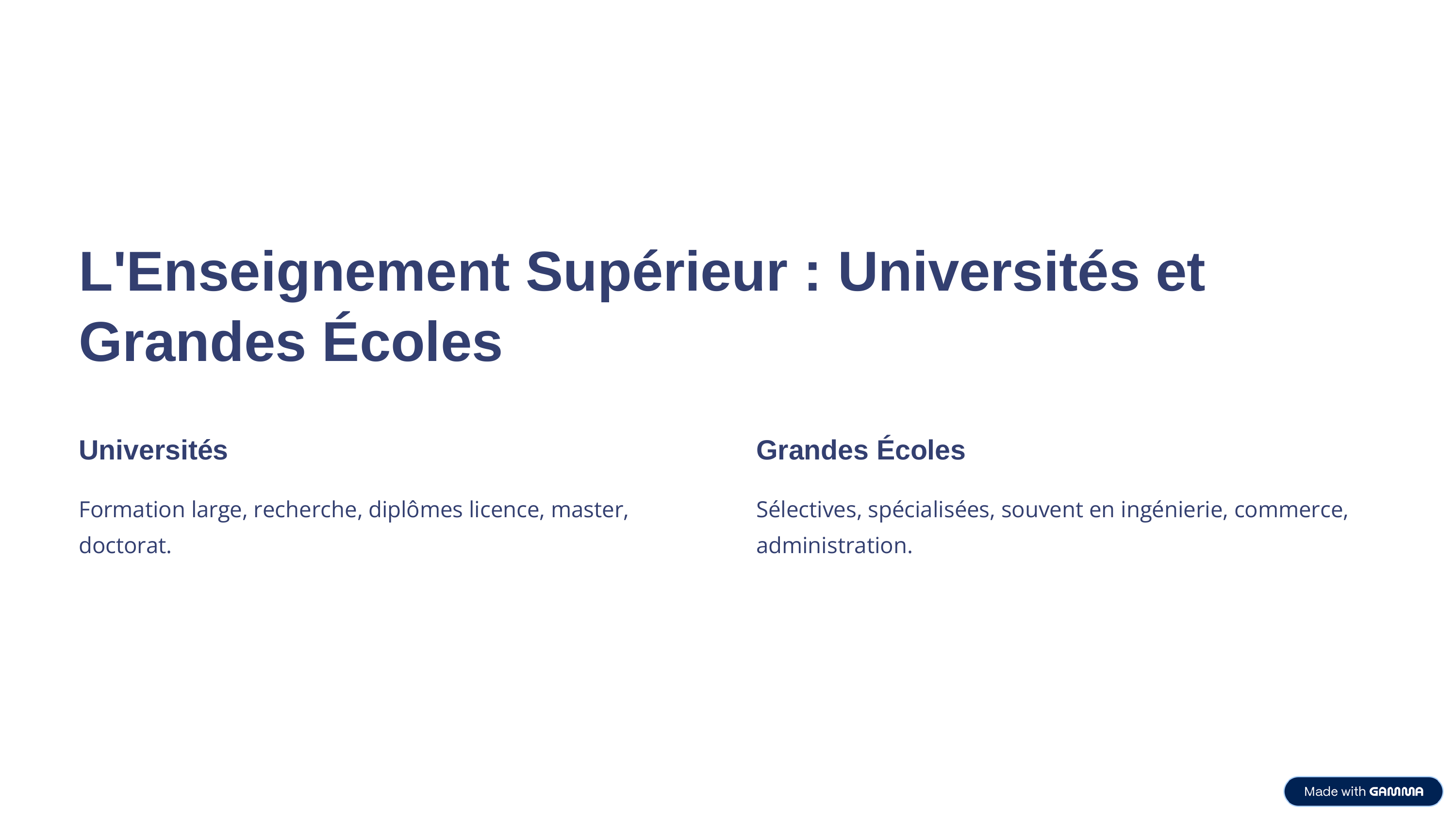

L'Enseignement Supérieur : Universités et Grandes Écoles

Universités

Grandes Écoles

Formation large, recherche, diplômes licence, master, doctorat.

Sélectives, spécialisées, souvent en ingénierie, commerce, administration.